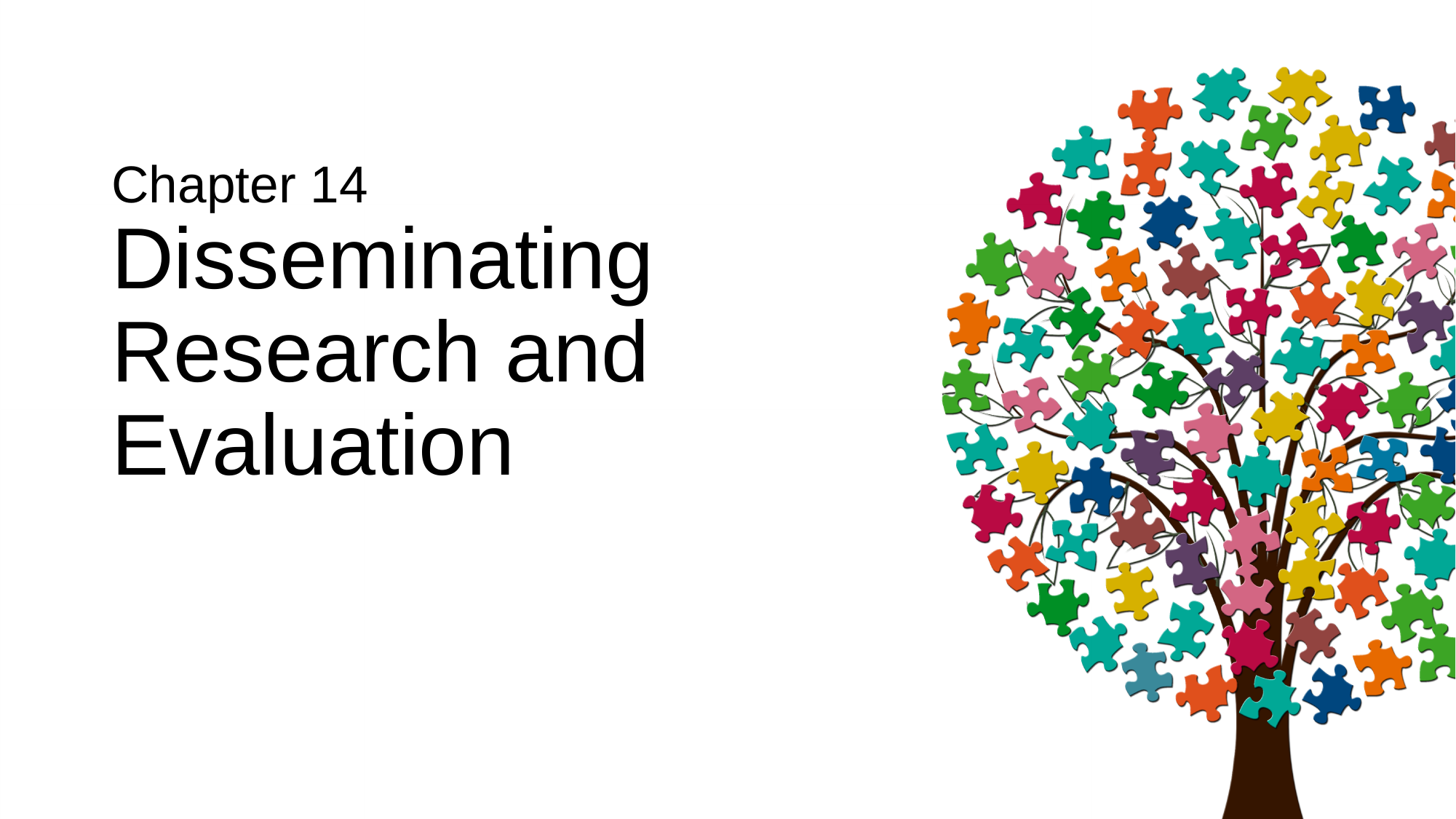

# Chapter 14 Disseminating Research and Evaluation